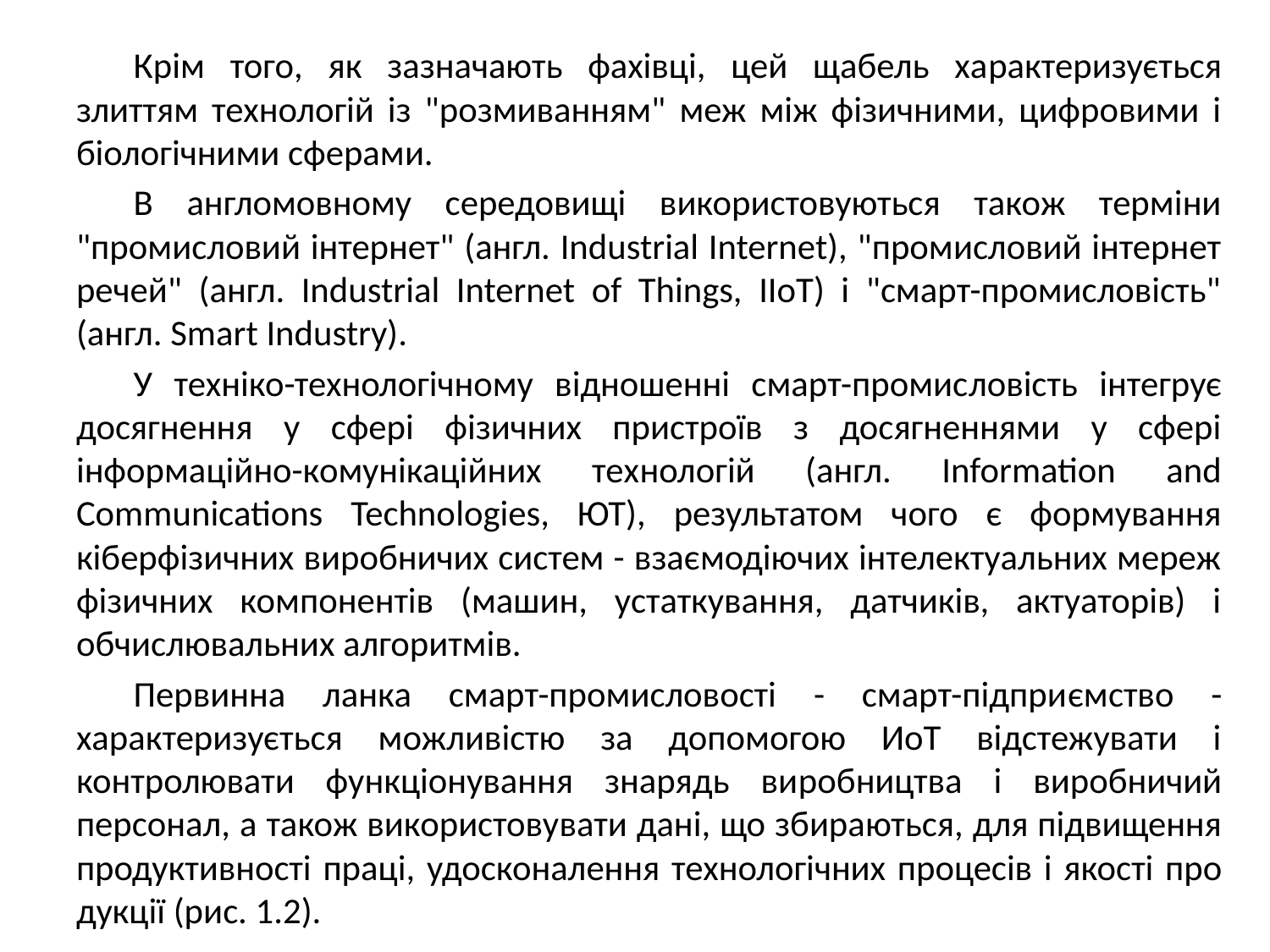

Крім того, як зазначають фахівці, цей щабель ха­рактеризується злиттям технологій із "розмиванням" меж між фізичними, цифровими і біологічними сферами.
В англомовному середовищі використовуються також терміни "промисловий інтернет" (англ. Industrial Internet), "промисловий інтернет речей" (англ. Industrial Internet of Things, IIoT) і "смарт-промисловість" (англ. Smart Industry).
У техніко-технологічному відношенні смарт-промис­ловість інтегрує досягнення у сфері фізичних пристроїв з досягненнями у сфері інформаційно-комунікаційних тех­нологій (англ. Information and Communications Techno­logies, ЮТ), результатом чого є формування кіберфізичних виробничих систем - взаємодіючих інтелектуальних мереж фізичних компонентів (машин, устаткування, датчиків, актуаторів) і обчислювальних алгоритмів.
Первинна ланка смарт-промисловості - смарт-підпри­ємство - характеризується можливістю за допомогою ИоТ відстежувати і контролювати функціонування знарядь ви­робництва і виробничий персонал, а також використову­вати дані, що збираються, для підвищення продуктивності праці, удосконалення технологічних процесів і якості про­дукції (рис. 1.2).